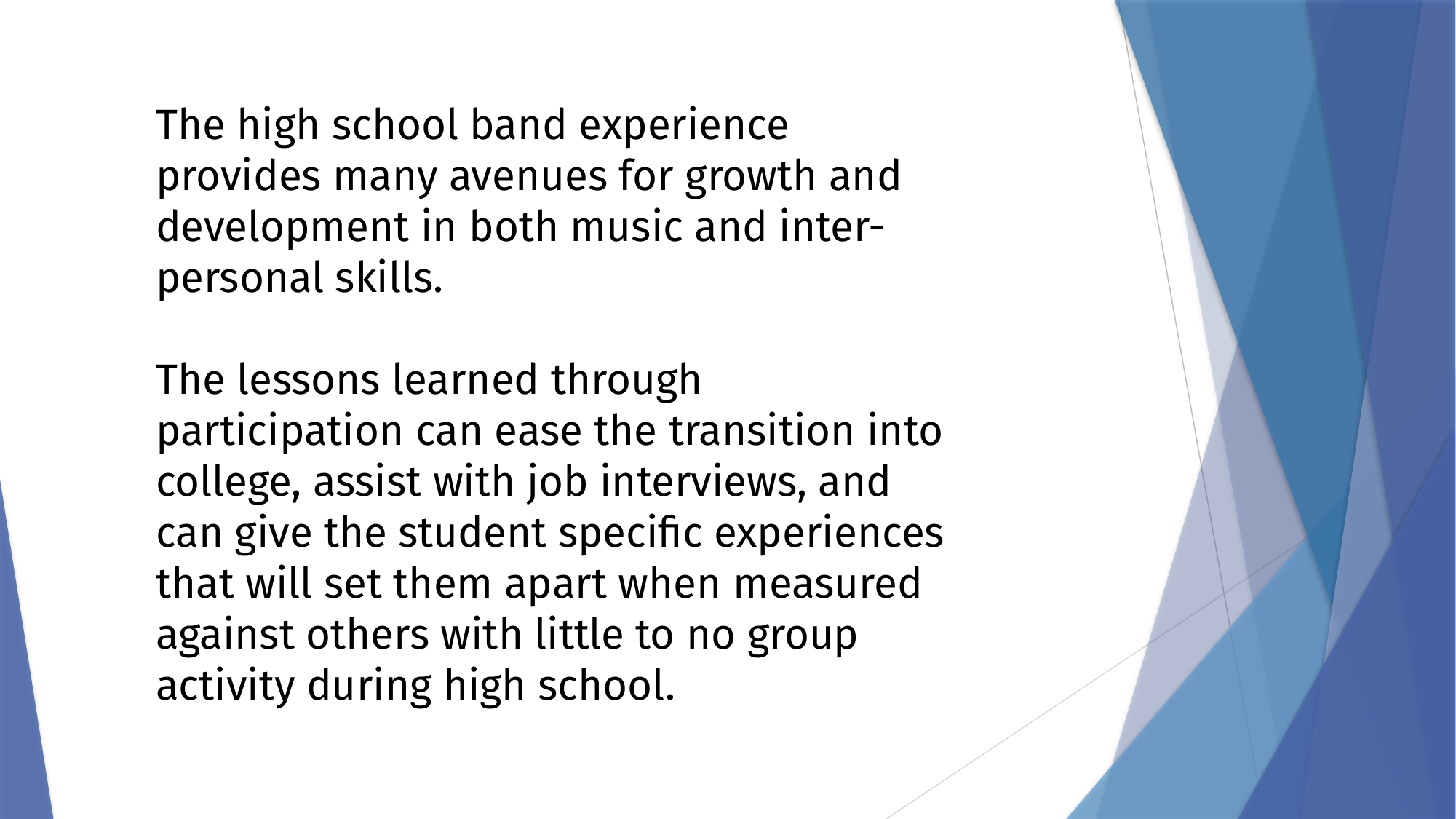

The high school band experience provides many avenues for growth and development in both music and inter-personal skills.

The lessons learned through participation can ease the transition into college, assist with job interviews, and can give the student specific experiences that will set them apart when measured against others with little to no group activity during high school.